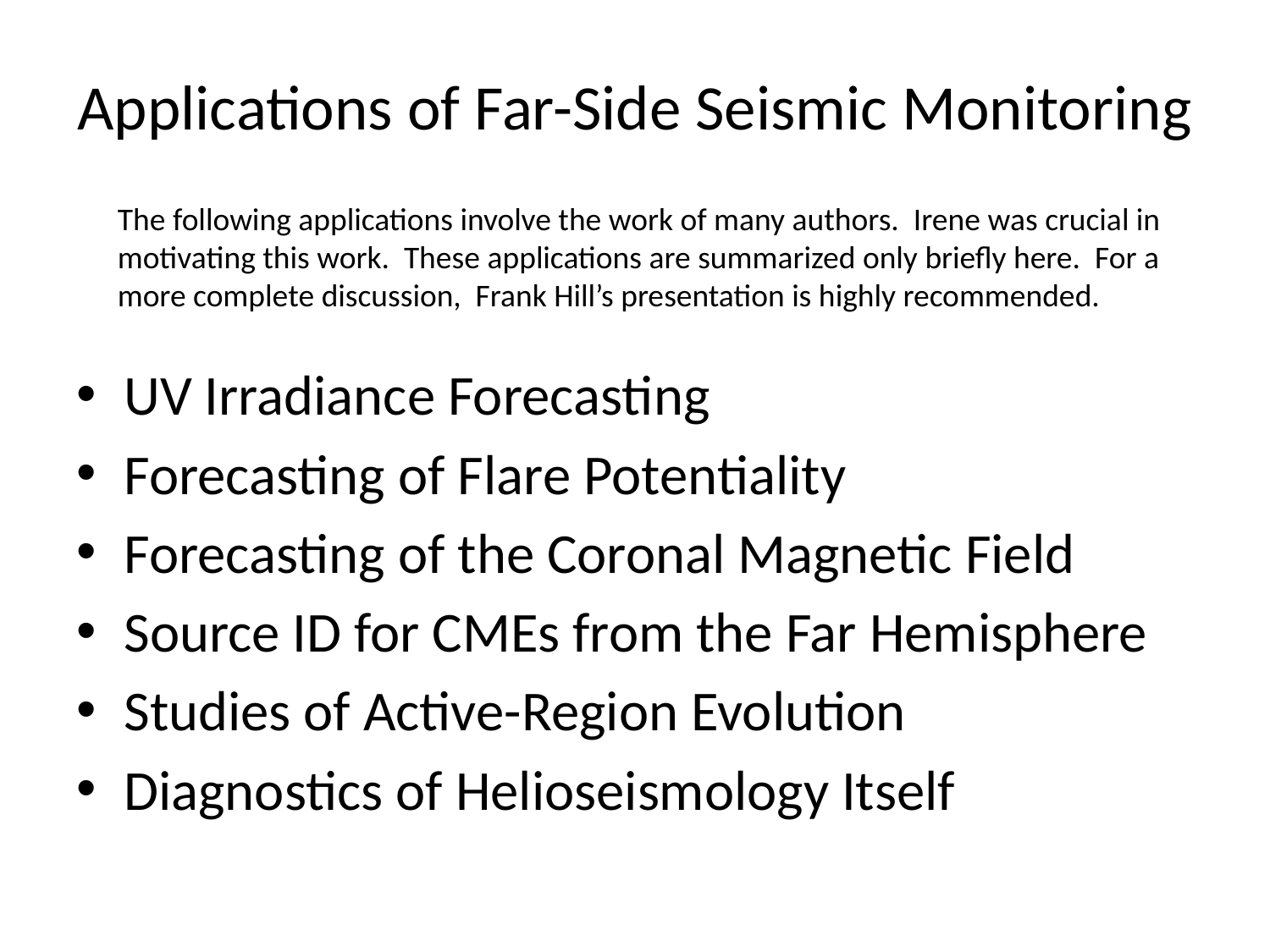

# Applications of Far-Side Seismic Monitoring
The following applications involve the work of many authors.  Irene was crucial in motivating this work.  These applications are summarized only briefly here.  For a more complete discussion,  Frank Hill’s presentation is highly recommended.
UV Irradiance Forecasting
Forecasting of Flare Potentiality
Forecasting of the Coronal Magnetic Field
Source ID for CMEs from the Far Hemisphere
Studies of Active-Region Evolution
Diagnostics of Helioseismology Itself